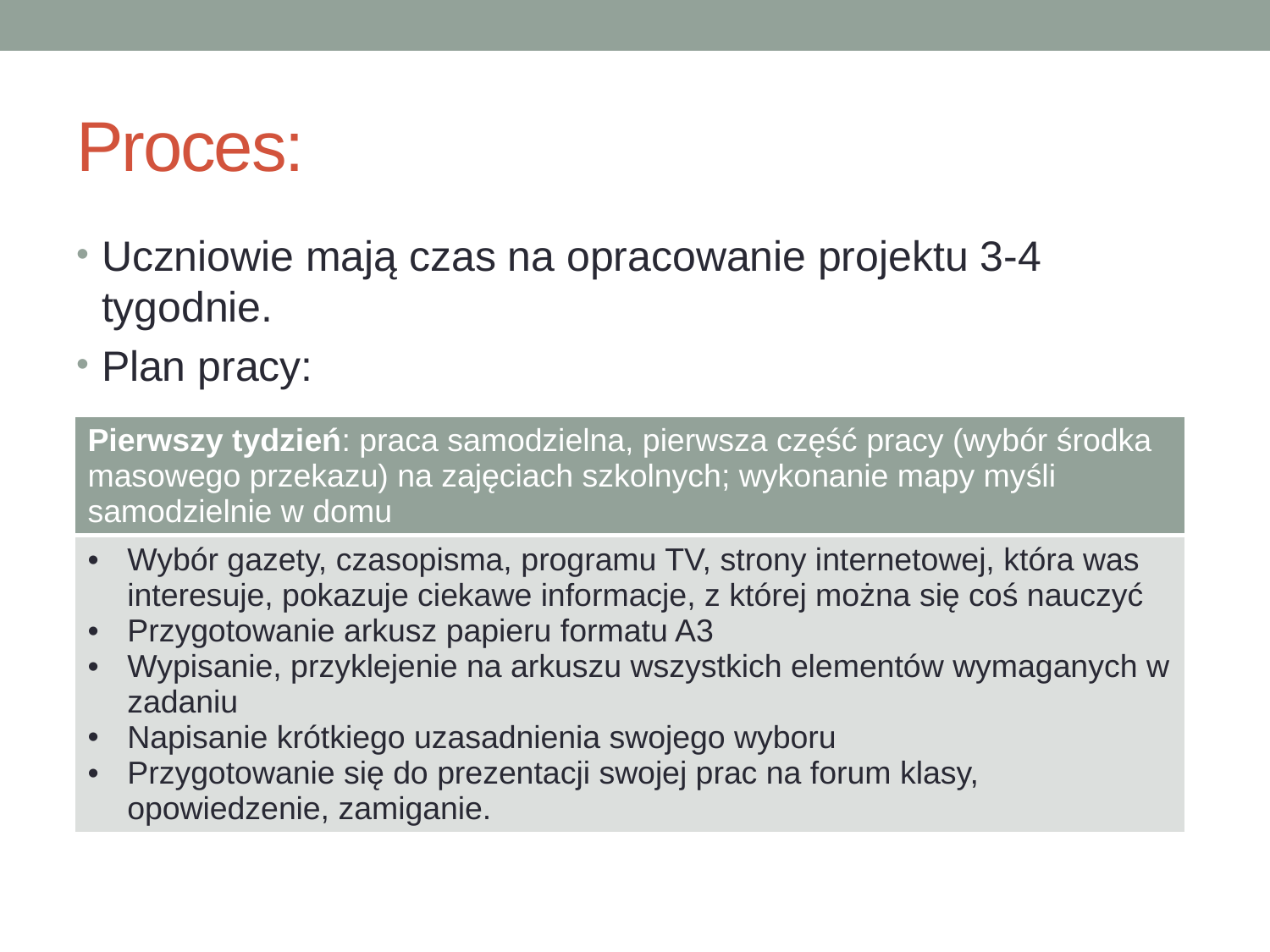

# Proces:
Uczniowie mają czas na opracowanie projektu 3-4 tygodnie.
Plan pracy:
| Pierwszy tydzień: praca samodzielna, pierwsza część pracy (wybór środka masowego przekazu) na zajęciach szkolnych; wykonanie mapy myśli samodzielnie w domu |
| --- |
| Wybór gazety, czasopisma, programu TV, strony internetowej, która was interesuje, pokazuje ciekawe informacje, z której można się coś nauczyć Przygotowanie arkusz papieru formatu A3 Wypisanie, przyklejenie na arkuszu wszystkich elementów wymaganych w zadaniu Napisanie krótkiego uzasadnienia swojego wyboru Przygotowanie się do prezentacji swojej prac na forum klasy, opowiedzenie, zamiganie. |